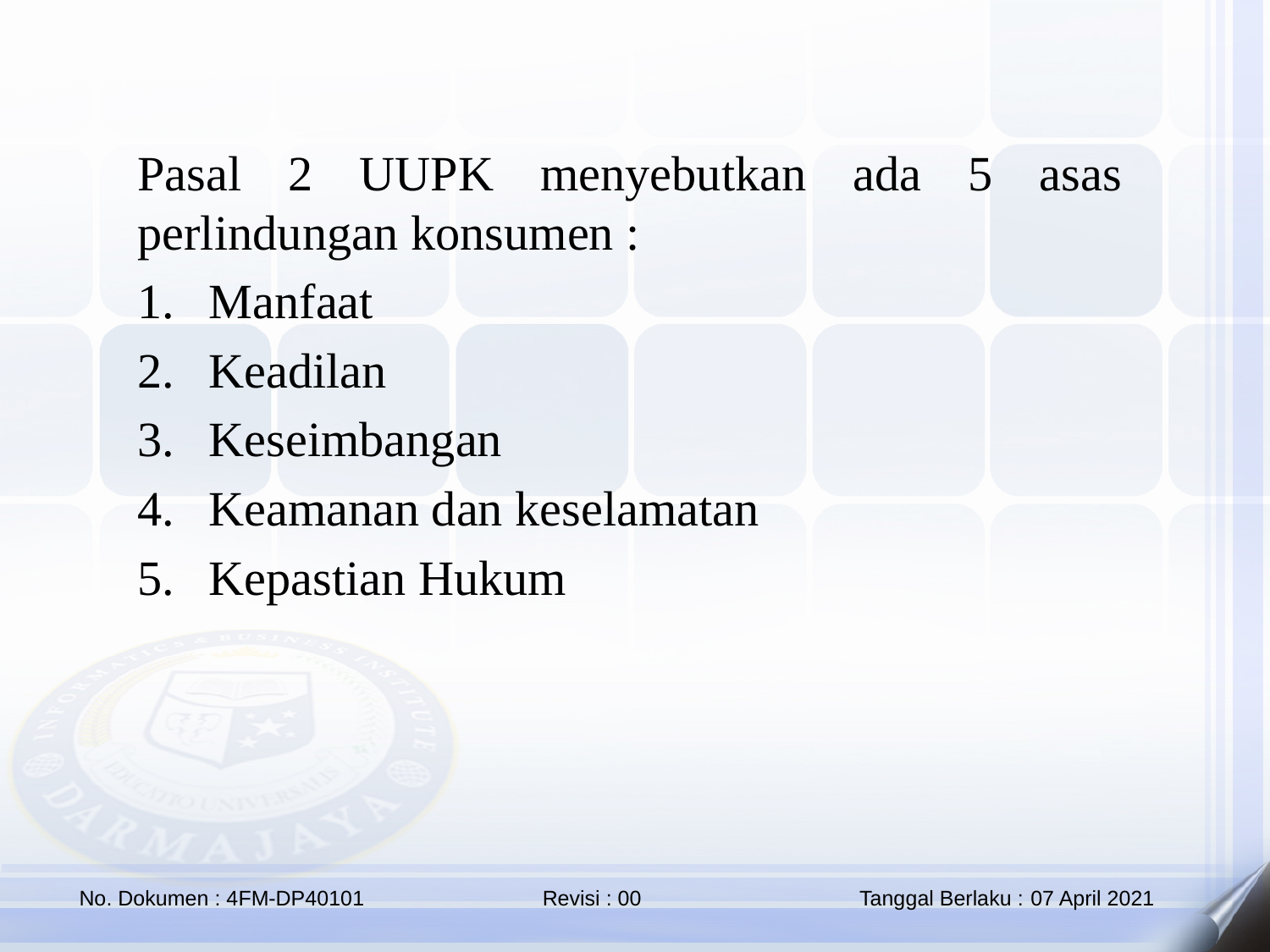

Pasal 2 UUPK menyebutkan ada 5 asas perlindungan konsumen :
Manfaat
Keadilan
Keseimbangan
Keamanan dan keselamatan
Kepastian Hukum